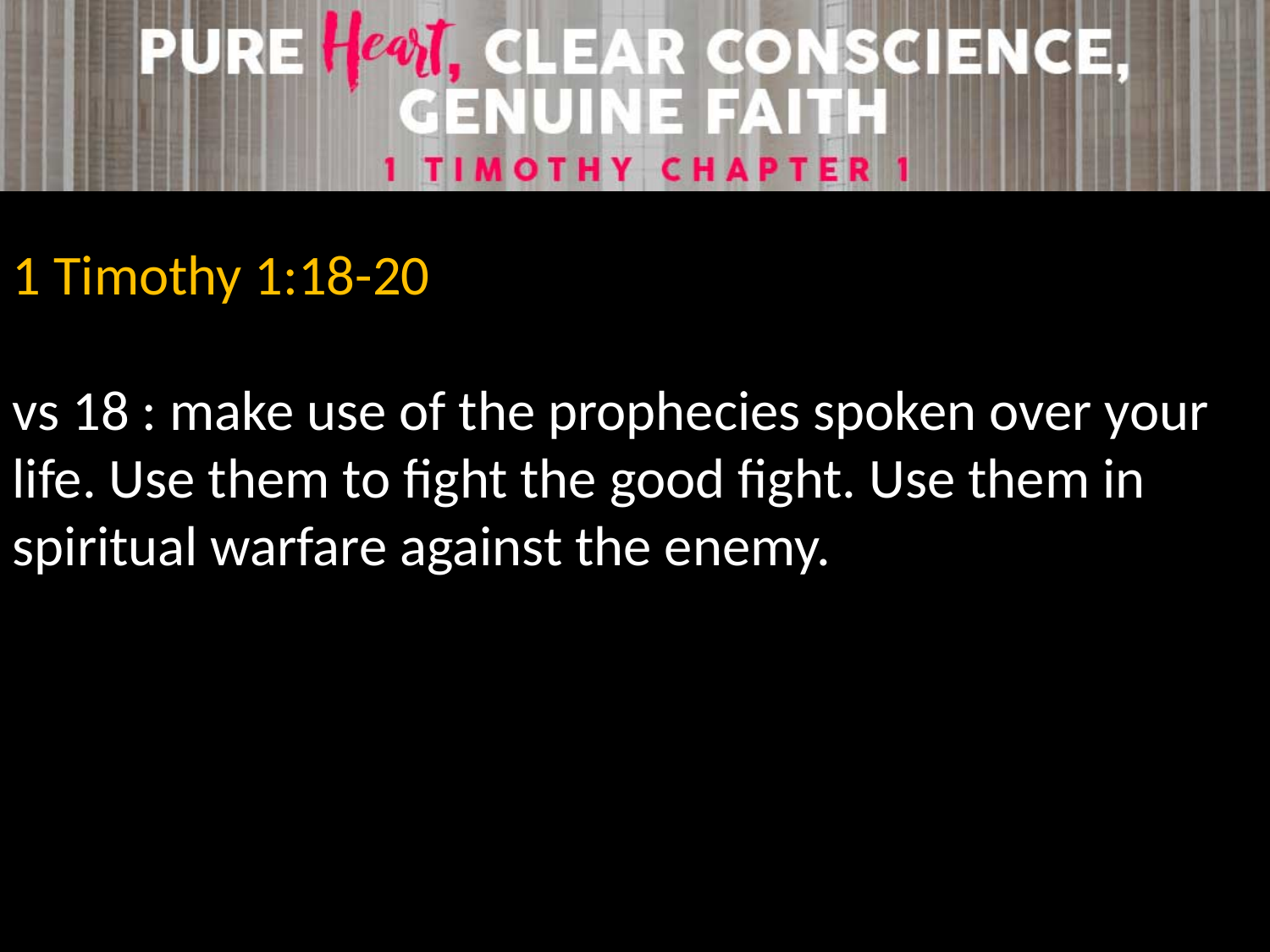

1 Timothy 1:18-20

vs 18 : make use of the prophecies spoken over your life. Use them to fight the good fight. Use them in spiritual warfare against the enemy.